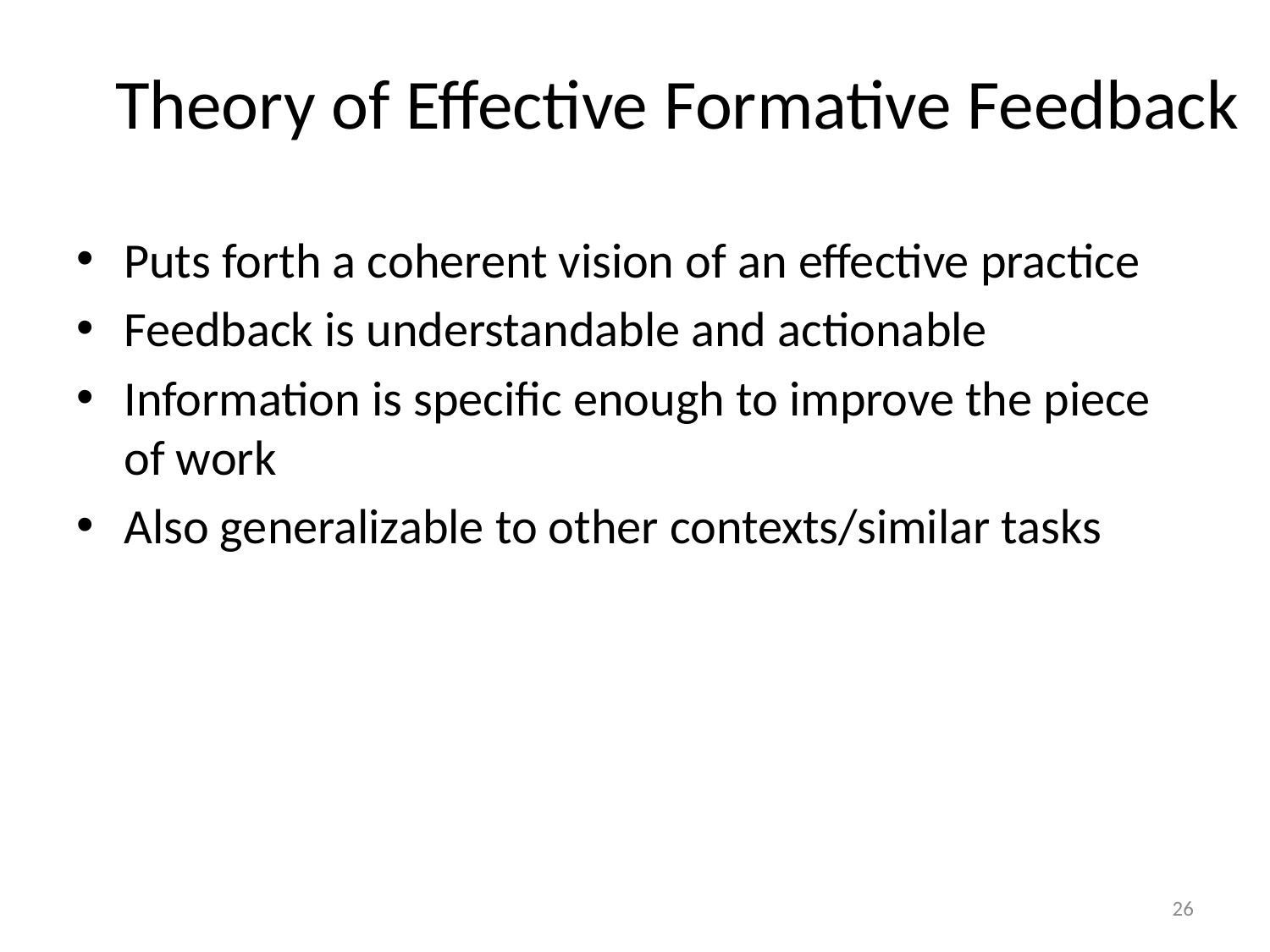

# Theory of Effective Formative Feedback
Puts forth a coherent vision of an effective practice
Feedback is understandable and actionable
Information is specific enough to improve the piece of work
Also generalizable to other contexts/similar tasks
26